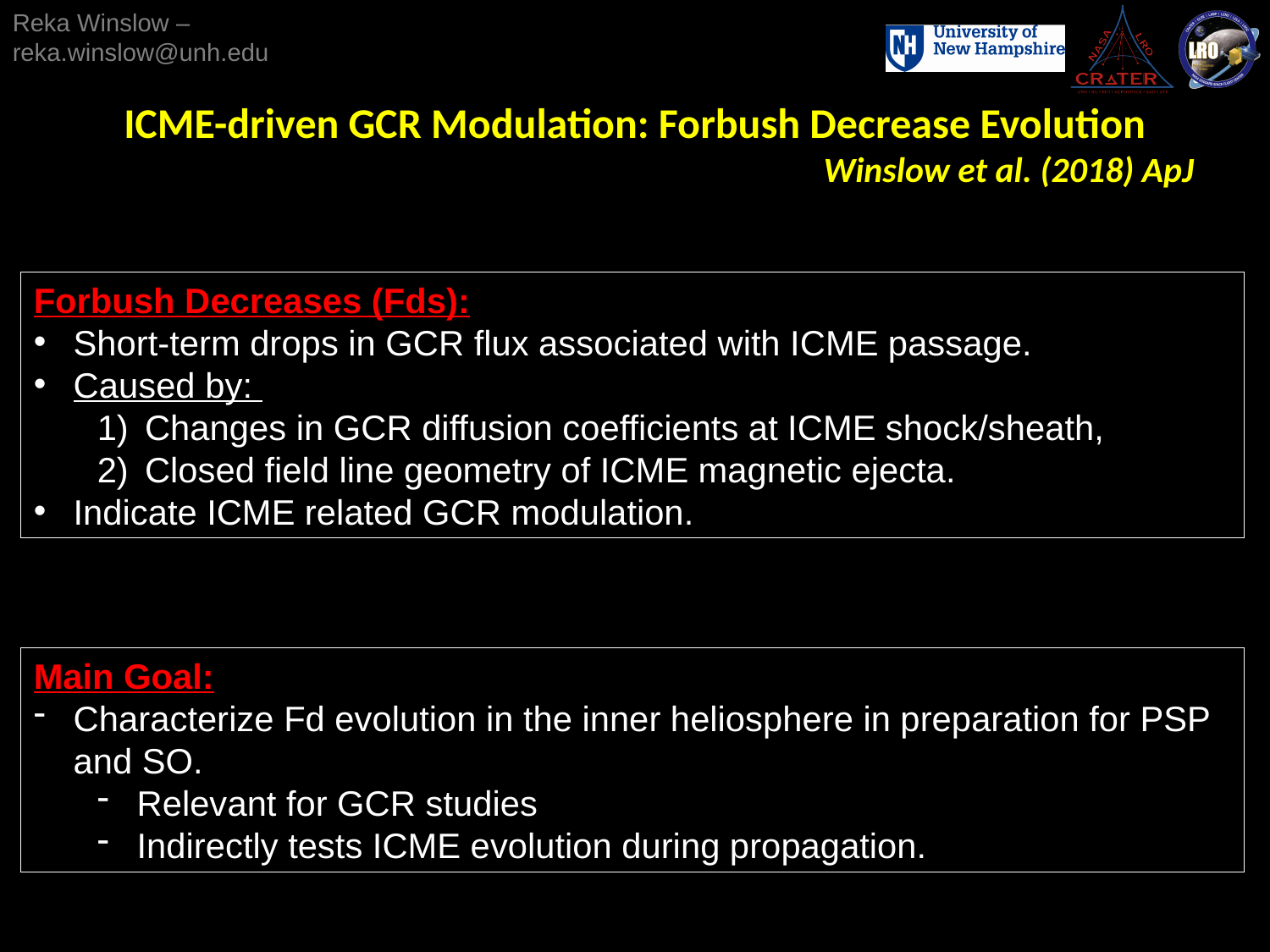

ICME-driven GCR Modulation: Forbush Decrease Evolution
Winslow et al. (2018) ApJ
Forbush Decreases (Fds):
Short-term drops in GCR flux associated with ICME passage.
Caused by:
Changes in GCR diffusion coefficients at ICME shock/sheath,
Closed field line geometry of ICME magnetic ejecta.
Indicate ICME related GCR modulation.
Main Goal:
Characterize Fd evolution in the inner heliosphere in preparation for PSP and SO.
Relevant for GCR studies
Indirectly tests ICME evolution during propagation.